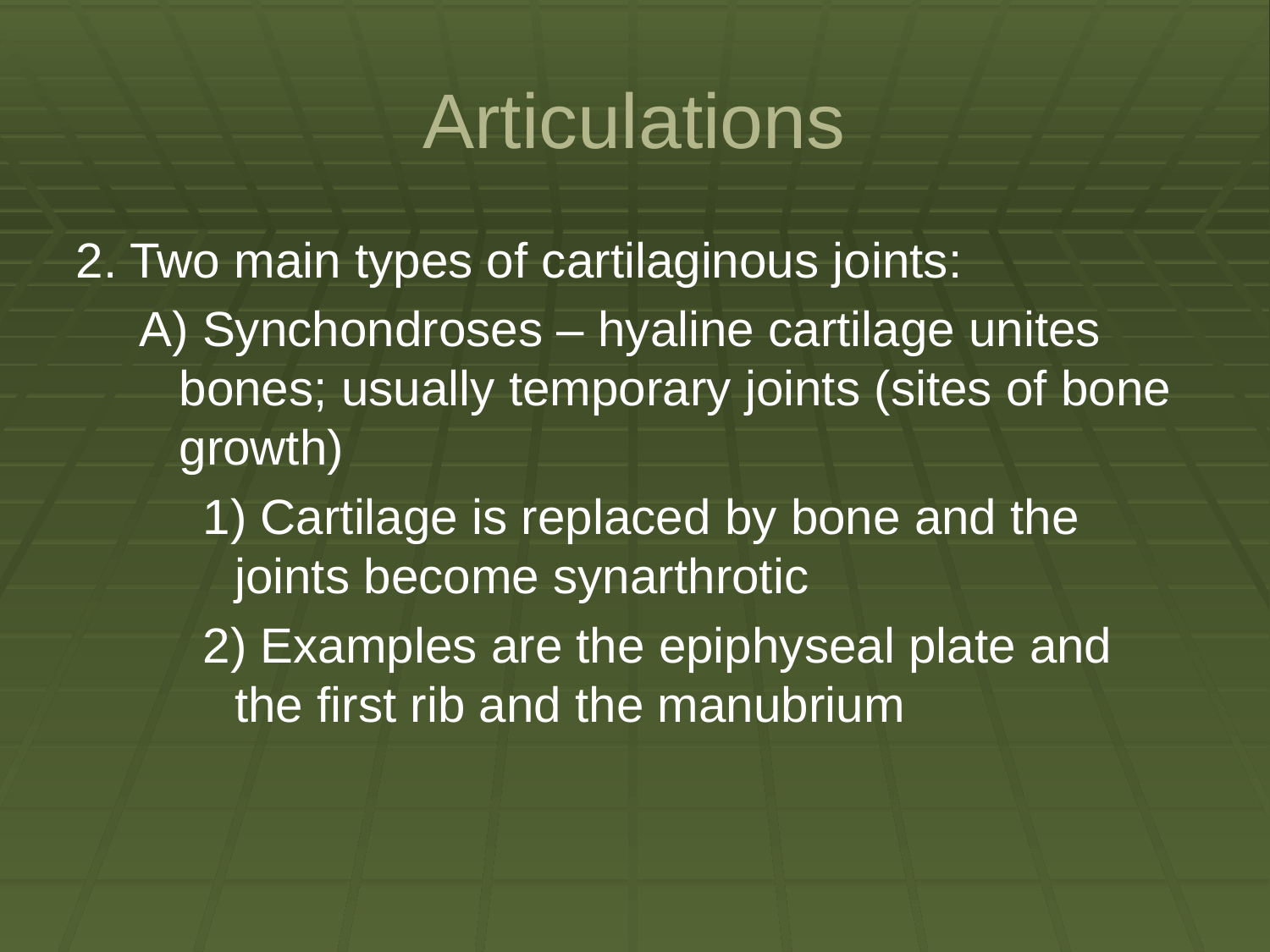

# Articulations
2. Two main types of cartilaginous joints:
A) Synchondroses – hyaline cartilage unites bones; usually temporary joints (sites of bone growth)
1) Cartilage is replaced by bone and the joints become synarthrotic
2) Examples are the epiphyseal plate and the first rib and the manubrium